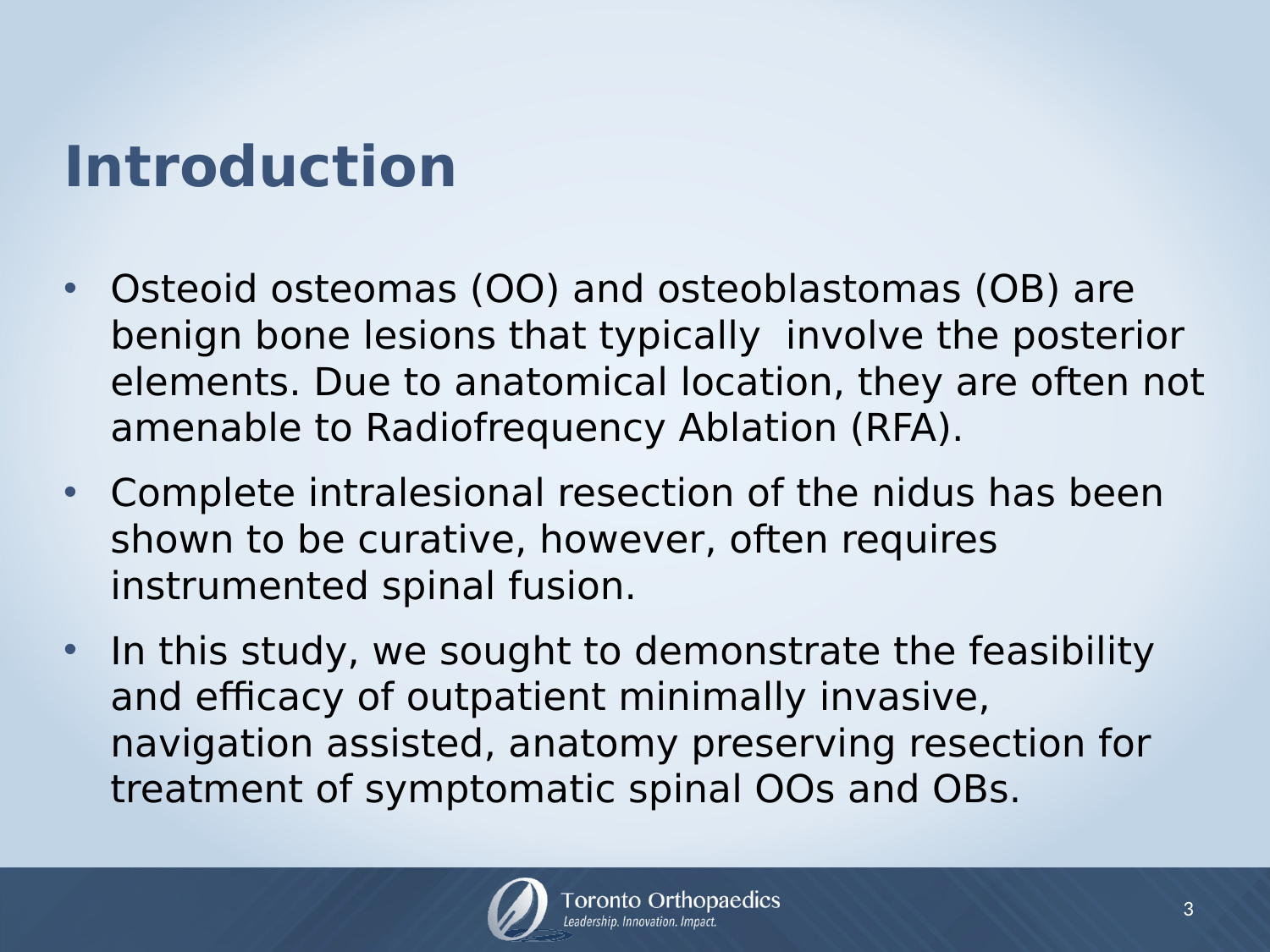

# Introduction
Osteoid osteomas (OO) and osteoblastomas (OB) are benign bone lesions that typically  involve the posterior elements. Due to anatomical location, they are often not amenable to Radiofrequency Ablation (RFA).
Complete intralesional resection of the nidus has been shown to be curative, however, often requires instrumented spinal fusion.
In this study, we sought to demonstrate the feasibility and efficacy of outpatient minimally invasive, navigation assisted, anatomy preserving resection for treatment of symptomatic spinal OOs and OBs.

3